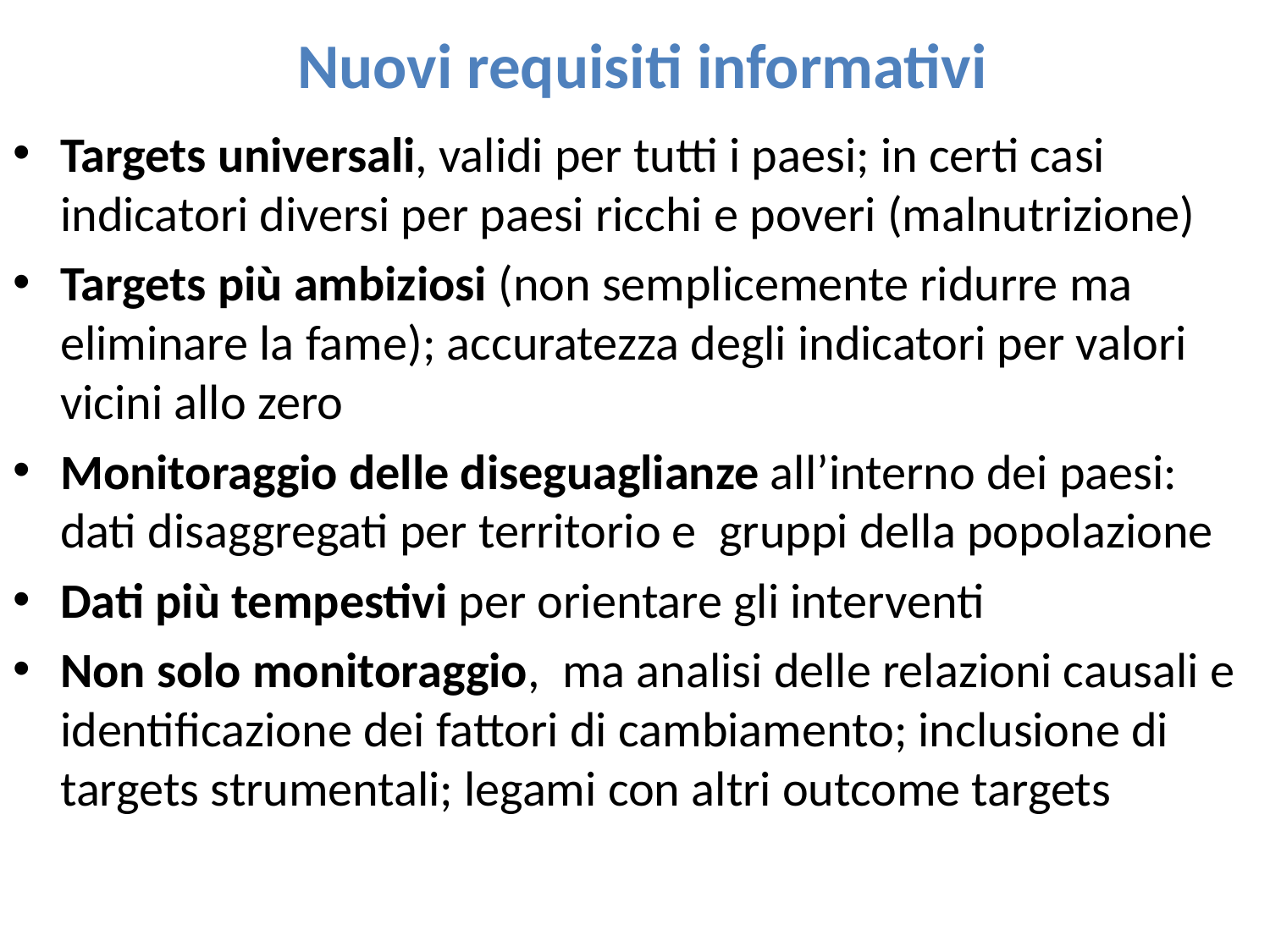

# Nuovi requisiti informativi
Targets universali, validi per tutti i paesi; in certi casi indicatori diversi per paesi ricchi e poveri (malnutrizione)
Targets più ambiziosi (non semplicemente ridurre ma eliminare la fame); accuratezza degli indicatori per valori vicini allo zero
Monitoraggio delle diseguaglianze all’interno dei paesi: dati disaggregati per territorio e  gruppi della popolazione
Dati più tempestivi per orientare gli interventi
Non solo monitoraggio,  ma analisi delle relazioni causali e identificazione dei fattori di cambiamento; inclusione di targets strumentali; legami con altri outcome targets